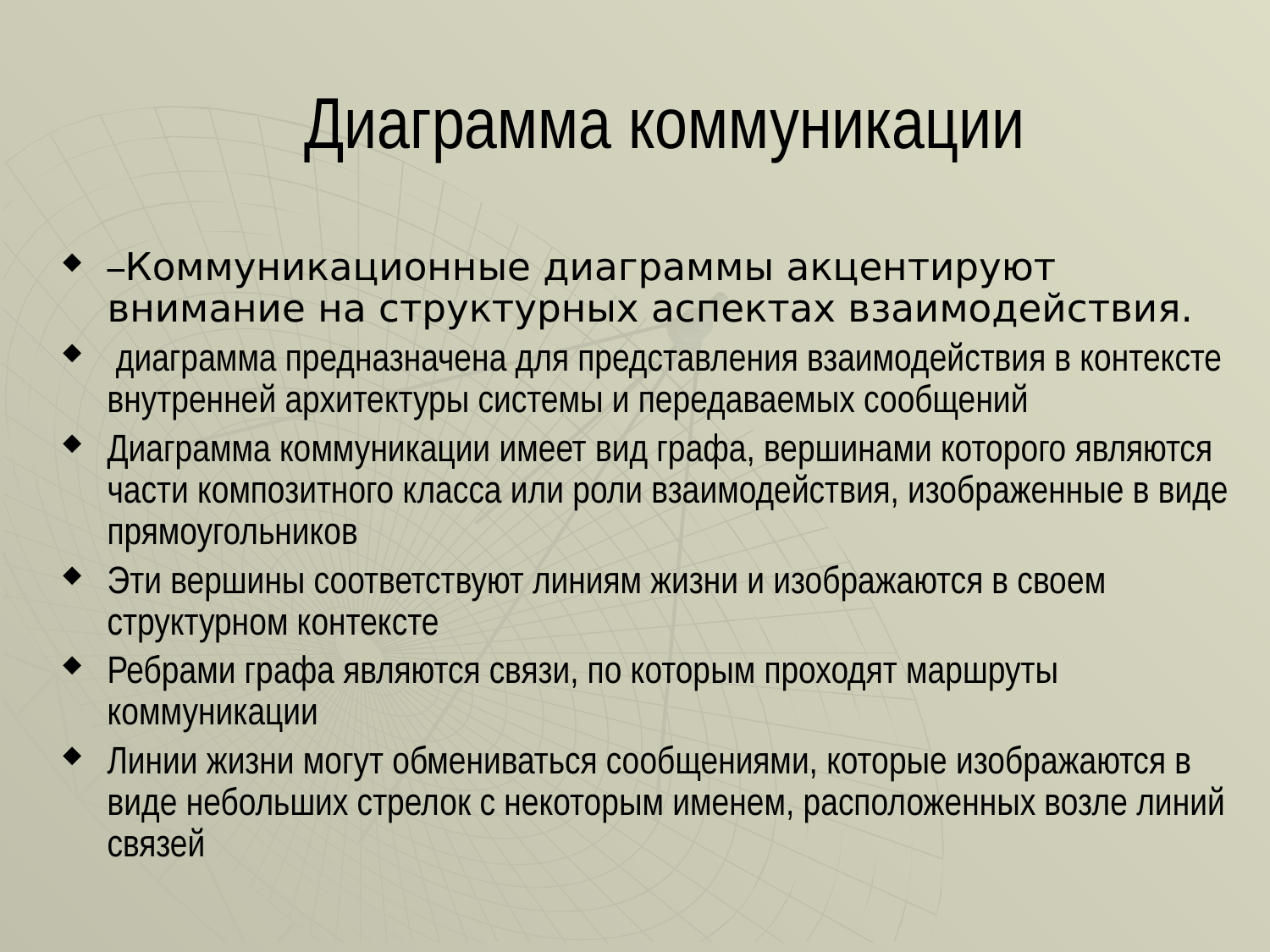

# Диаграмма коммуникации
–Коммуникационные диаграммы акцентируют внимание на структурных аспектах взаимодействия.
 диаграмма предназначена для представления взаимодействия в контексте внутренней архитектуры системы и передаваемых сообщений
Диаграмма коммуникации имеет вид графа, вершинами которого являются части композитного класса или роли взаимодействия, изображенные в виде прямоугольников
Эти вершины соответствуют линиям жизни и изображаются в своем структурном контексте
Ребрами графа являются связи, по которым проходят маршруты коммуникации
Линии жизни могут обмениваться сообщениями, которые изображаются в виде небольших стрелок с некоторым именем, расположенных возле линий связей